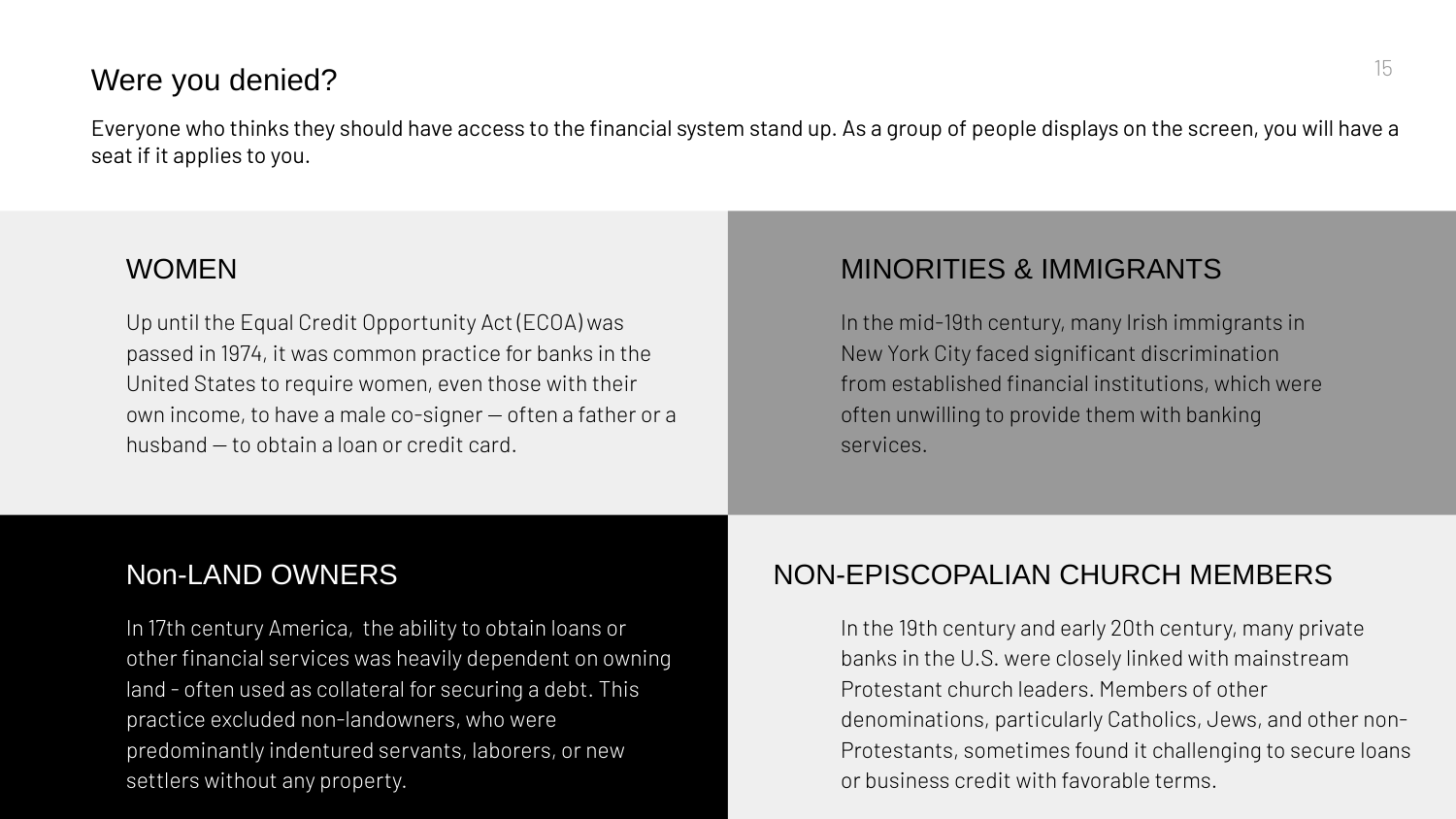

15
Were you denied?
Everyone who thinks they should have access to the financial system stand up. As a group of people displays on the screen, you will have a seat if it applies to you.
MINORITIES & IMMIGRANTS
WOMEN
Up until the Equal Credit Opportunity Act (ECOA) was passed in 1974, it was common practice for banks in the United States to require women, even those with their own income, to have a male co-signer — often a father or a husband — to obtain a loan or credit card.

In the mid-19th century, many Irish immigrants in New York City faced significant discrimination from established financial institutions, which were often unwilling to provide them with banking services.

Non-LAND OWNERS
NON-EPISCOPALIAN CHURCH MEMBERS
In 17th century America,  the ability to obtain loans or other financial services was heavily dependent on owning land - often used as collateral for securing a debt. This practice excluded non-landowners, who were predominantly indentured servants, laborers, or new settlers without any property.

In the 19th century and early 20th century, many private banks in the U.S. were closely linked with mainstream Protestant church leaders. Members of other denominations, particularly Catholics, Jews, and other non-Protestants, sometimes found it challenging to secure loans or business credit with favorable terms.